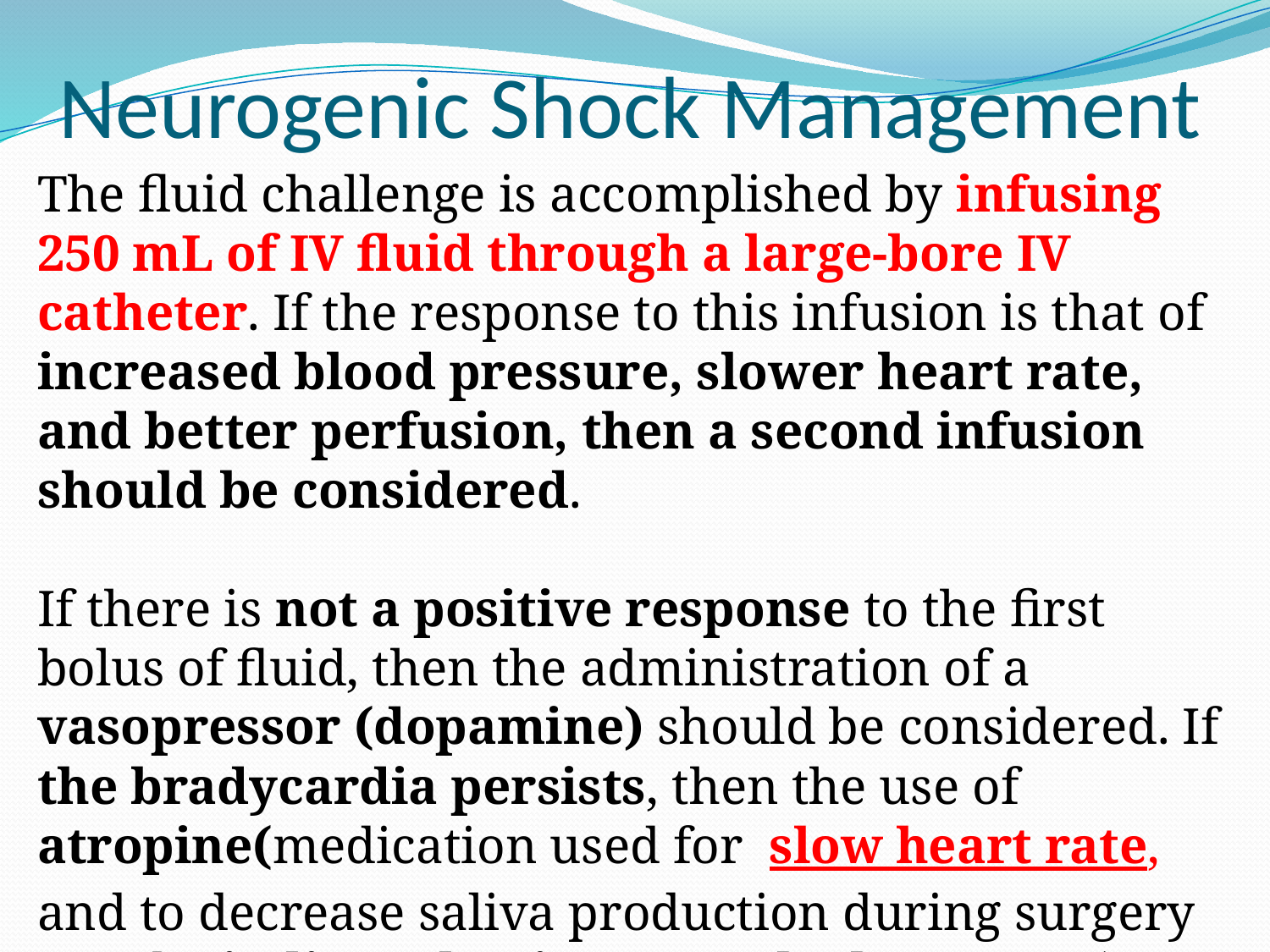

# Neurogenic Shock Management
The fluid challenge is accomplished by infusing 250 mL of IV fluid through a large-bore IV catheter. If the response to this infusion is that of increased blood pressure, slower heart rate, and better perfusion, then a second infusion should be considered.

If there is not a positive response to the first bolus of fluid, then the administration of a vasopressor (dopamine) should be considered. If the bradycardia persists, then the use of atropine(medication used for  slow heart rate, and to decrease saliva production during surgery may be indicated to increase the heart rate)